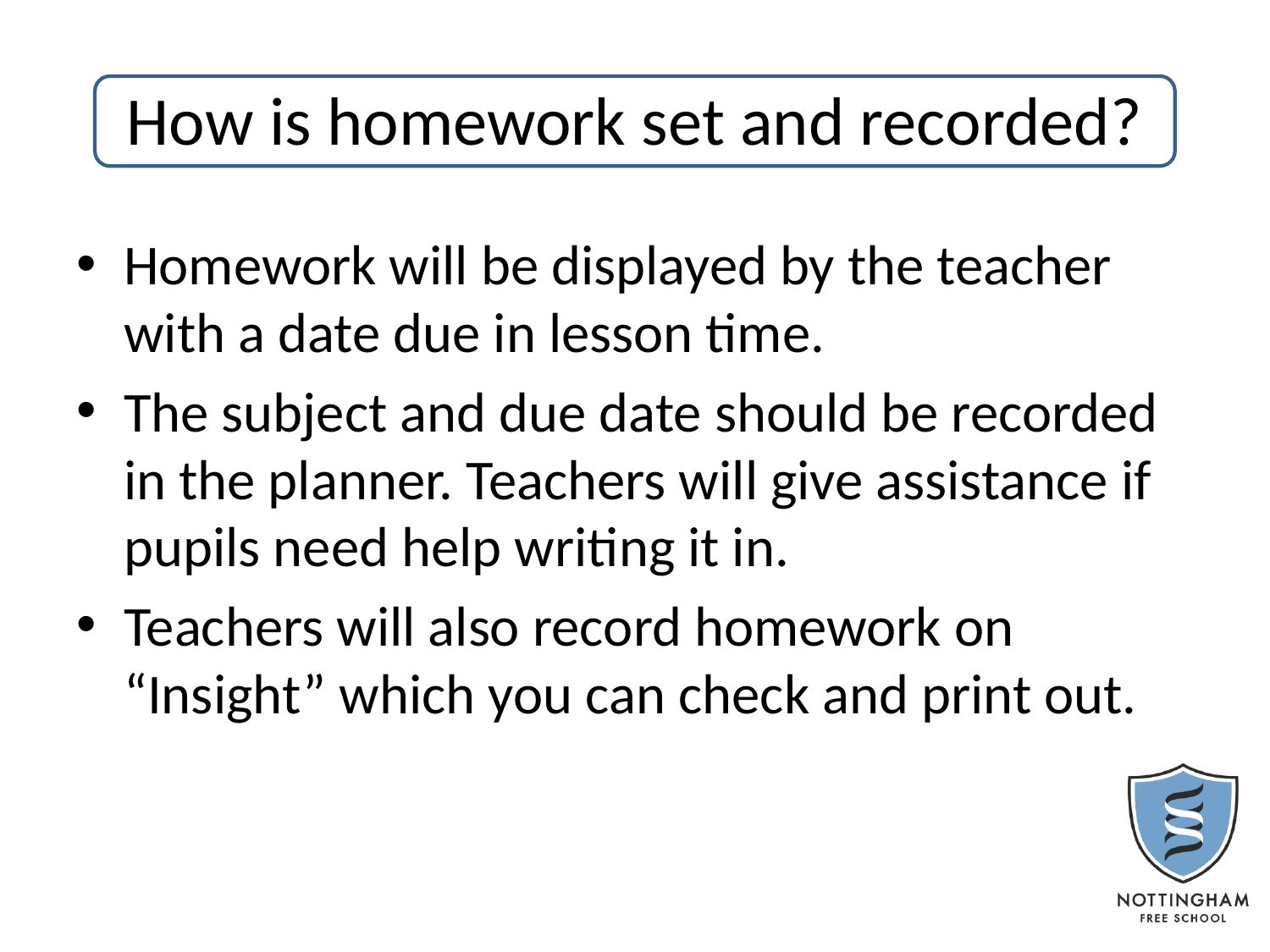

# How is homework set and recorded?

Homework will be displayed by the teacher with a date due in lesson time.
The subject and due date should be recorded in the planner. Teachers will give assistance if pupils need help writing it in.
Teachers will also record homework on “Insight” which you can check and print out.